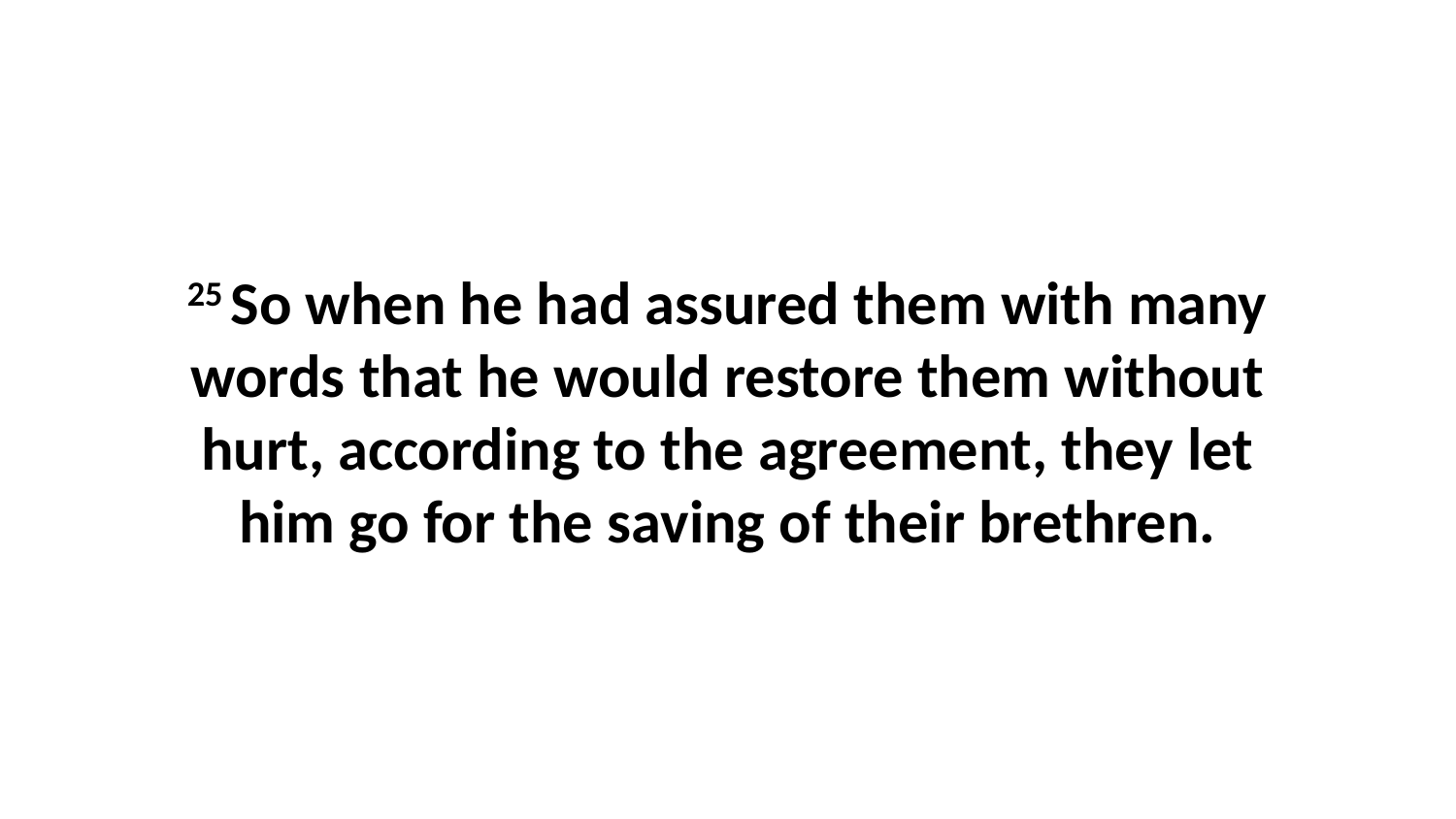

25 So when he had assured them with many words that he would restore them without hurt, according to the agreement, they let him go for the saving of their brethren.